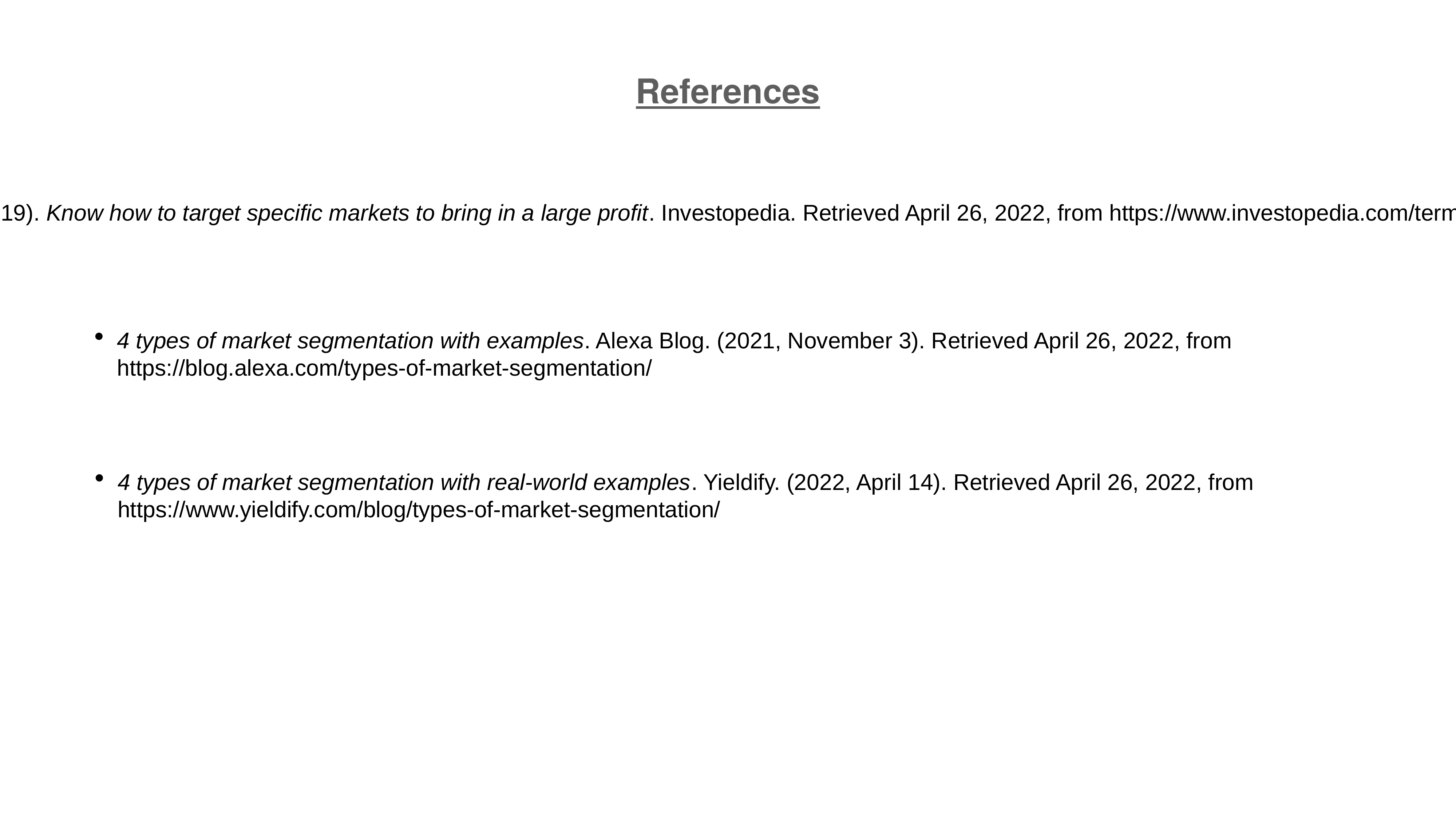

References

Tarver, E. (2021, May 19). Know how to target specific markets to bring in a large profit. Investopedia. Retrieved April 26, 2022, from https://www.investopedia.com/terms/m/marketsegmentation.asp

4 types of market segmentation with examples. Alexa Blog. (2021, November 3). Retrieved April 26, 2022, from https://blog.alexa.com/types-of-market-segmentation/

4 types of market segmentation with real-world examples. Yieldify. (2022, April 14). Retrieved April 26, 2022, from https://www.yieldify.com/blog/types-of-market-segmentation/